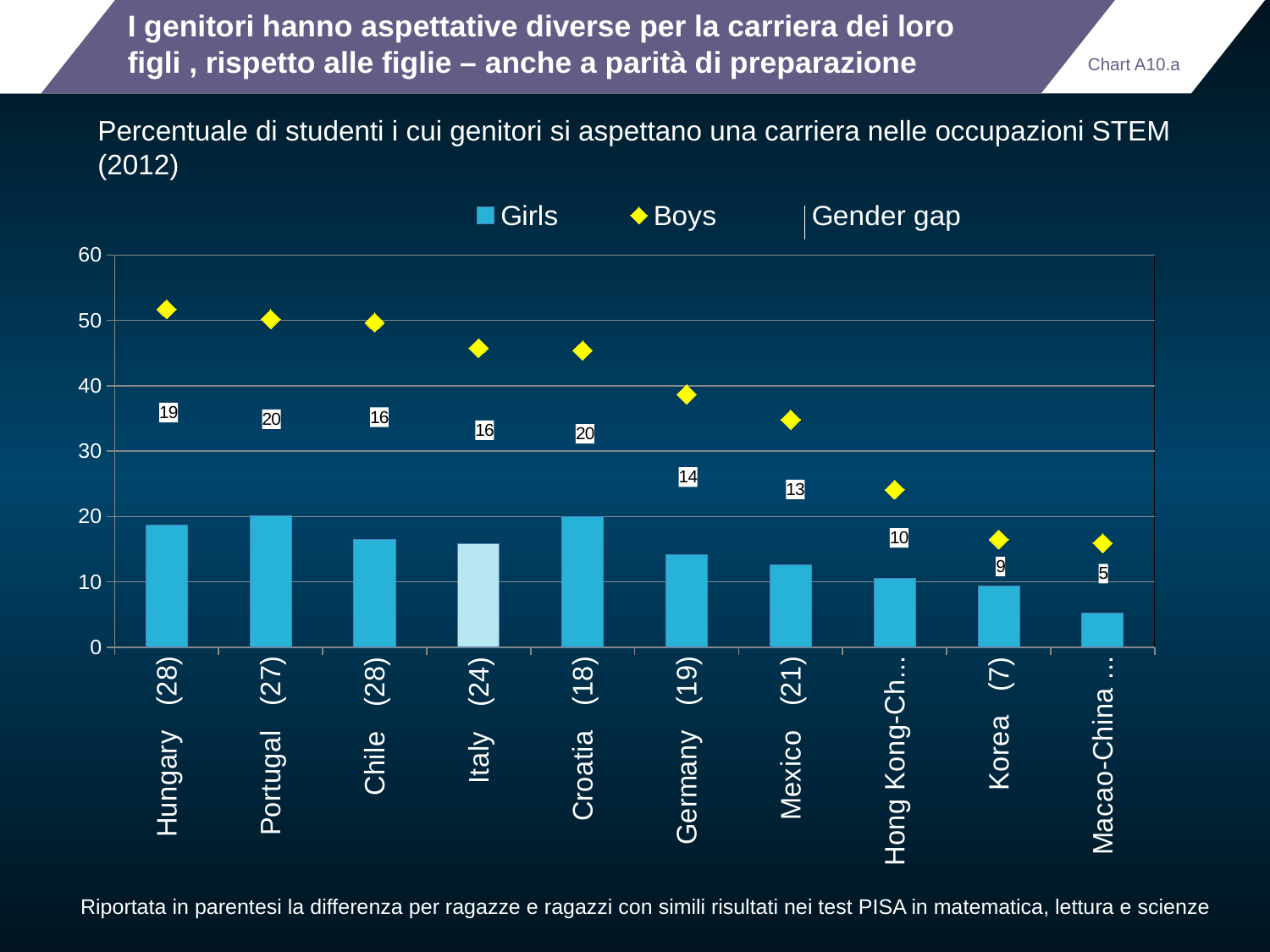

# I genitori hanno aspettative diverse per la carriera dei loro figli , rispetto alle figlie – anche a parità di preparazione
Chart A10.a
Percentuale di studenti i cui genitori si aspettano una carriera nelle occupazioni STEM (2012)

### Chart

| Category | Girls | Boys |  |
|---|---|---|---|
| Hungary   (28) | 18.745410853265845 | 51.70891657338787 | 18.745410853265845 |
| Portugal   (27) | 20.137604030761754 | 50.19562931203042 | 20.137604030761754 |
| Chile   (28) | 16.43168165151666 | 49.673820795581555 | 16.43168165151666 |
| Italy   (24) | 15.78541378053977 | 45.774165260243855 | 15.78541378053977 |
| Croatia   (18) | 20.029113035188068 | 45.40696686104289 | 20.029113035188068 |
| Germany   (19) | 14.20631261221762 | 38.69047341007254 | 14.20631261221762 |
| Mexico   (21) | 12.569747205272819 | 34.8201510265088 | 12.569747205272819 |
| Hong Kong-China   (13) | 10.492792549828907 | 24.093505625393856 | 10.492792549828907 |
| Korea   (7) | 9.323221916825219 | 16.50091323619169 | 9.323221916825219 |
| Macao-China   (10) | 5.276041648083861 | 15.907999249458845 | 5.276041648083861 |
Riportata in parentesi la differenza per ragazze e ragazzi con simili risultati nei test PISA in matematica, lettura e scienze